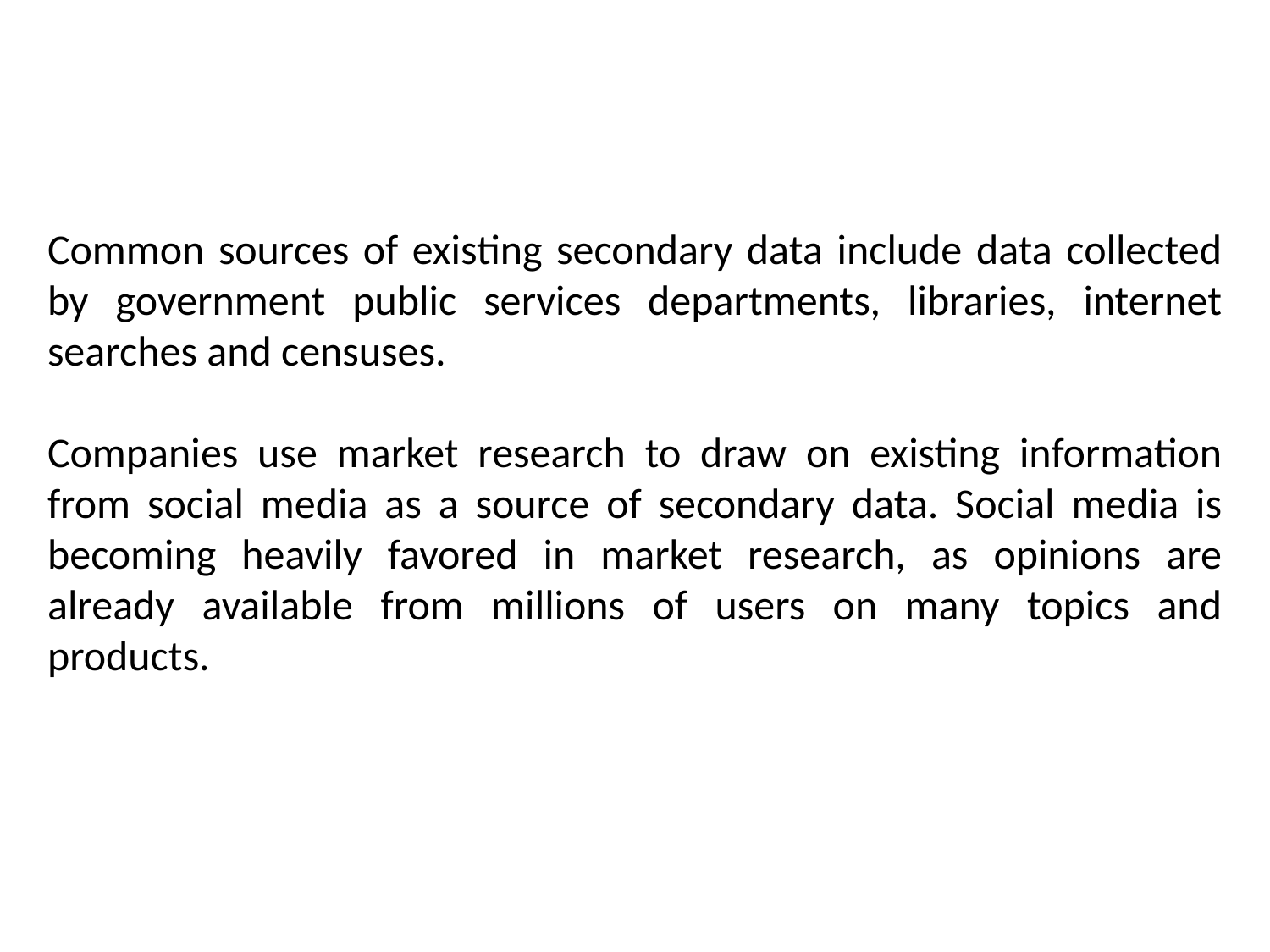

Common sources of existing secondary data include data collected by government public services departments, libraries, internet searches and censuses.

Companies use market research to draw on existing information from social media as a source of secondary data. Social media is becoming heavily favored in market research, as opinions are already available from millions of users on many topics and products.